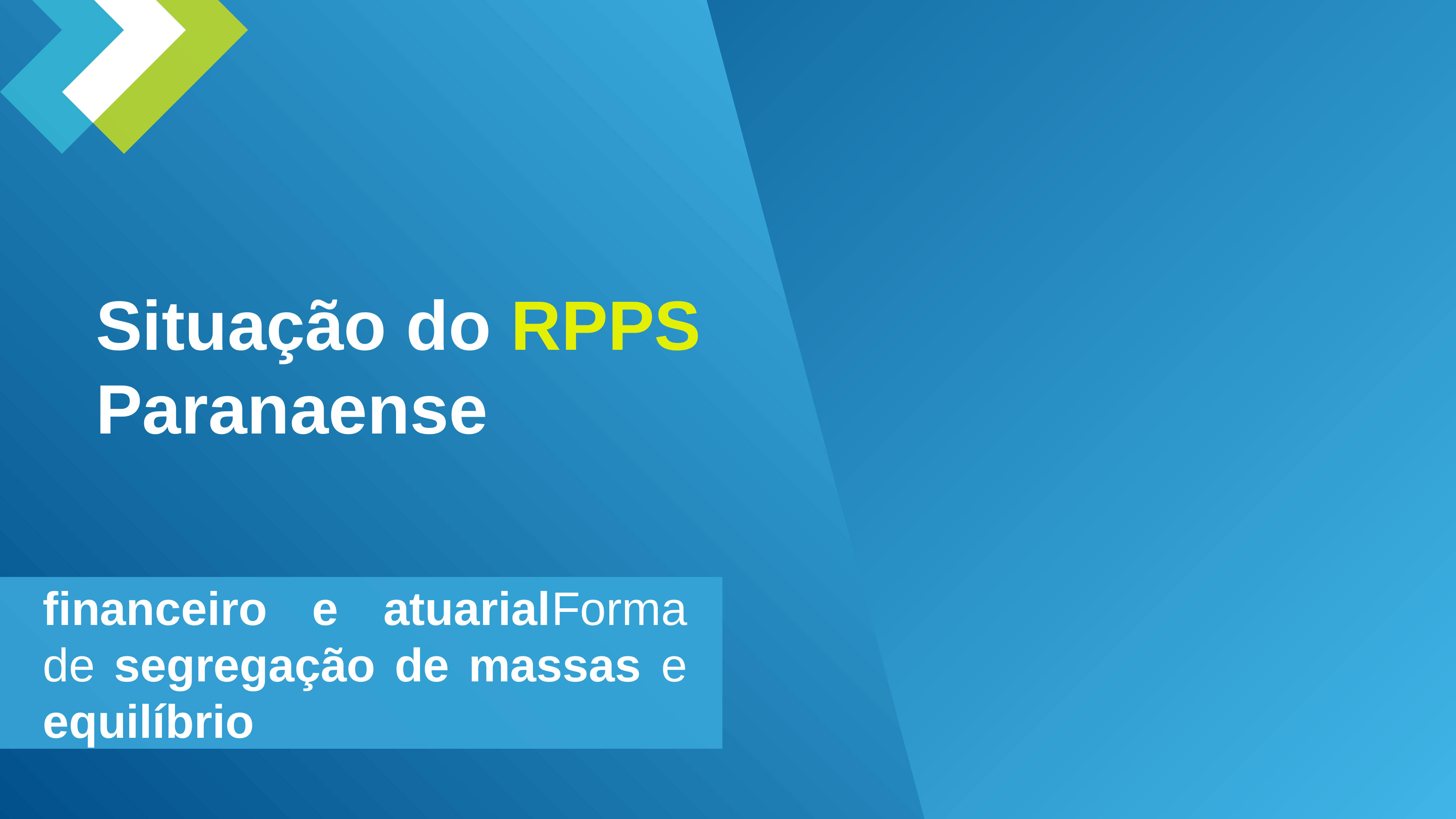

Situação do RPPS Paranaense
financeiro e atuarialForma de segregação de massas e equilíbrio